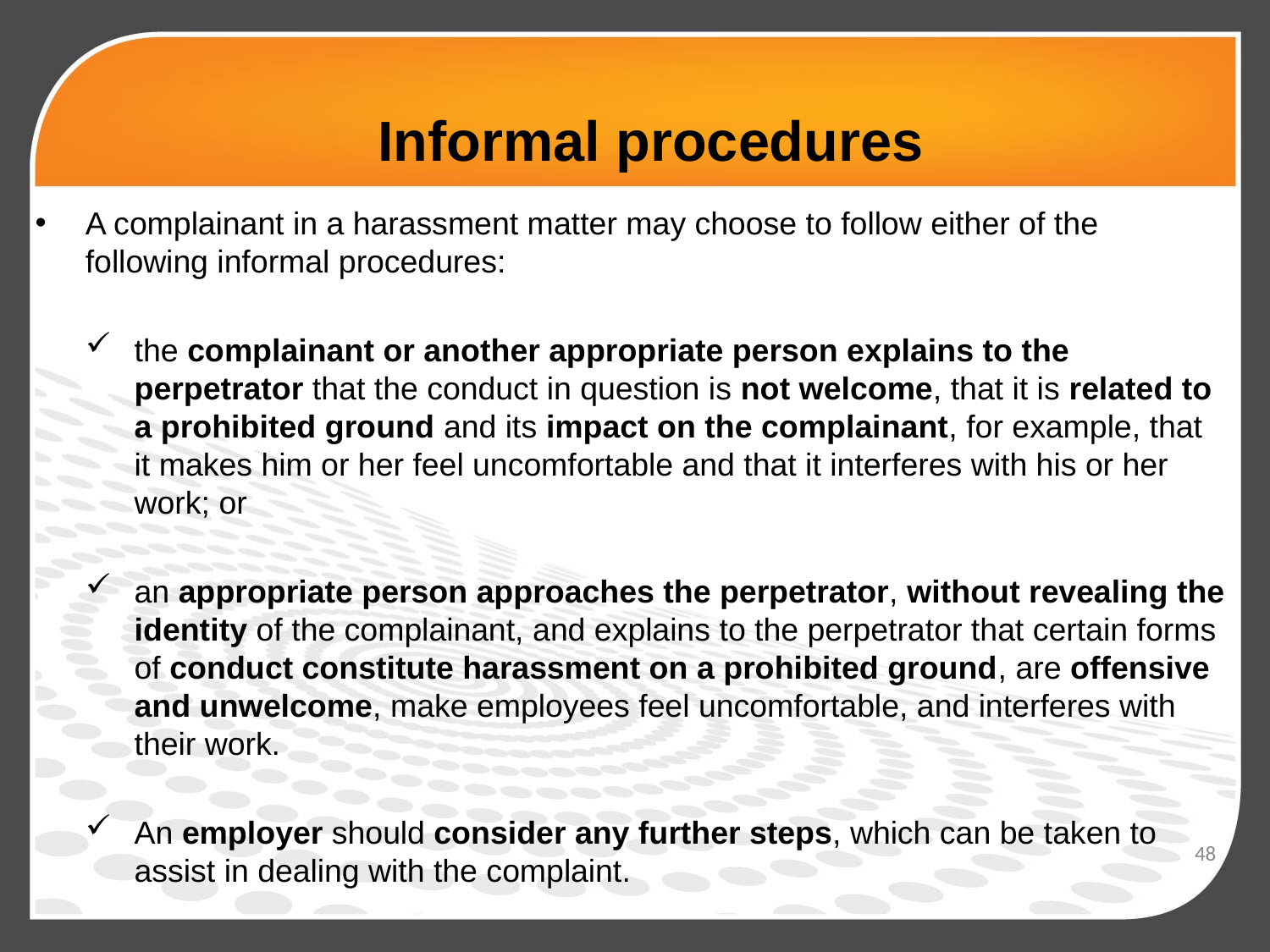

# Informal procedures
A complainant in a harassment matter may choose to follow either of the following informal procedures:

the complainant or another appropriate person explains to the perpetrator that the conduct in question is not welcome, that it is related to a prohibited ground and its impact on the complainant, for example, that it makes him or her feel uncomfortable and that it interferes with his or her work; or

an appropriate person approaches the perpetrator, without revealing the identity of the complainant, and explains to the perpetrator that certain forms of conduct constitute harassment on a prohibited ground, are offensive and unwelcome, make employees feel uncomfortable, and interferes with their work.

An employer should consider any further steps, which can be taken to assist in dealing with the complaint.

48